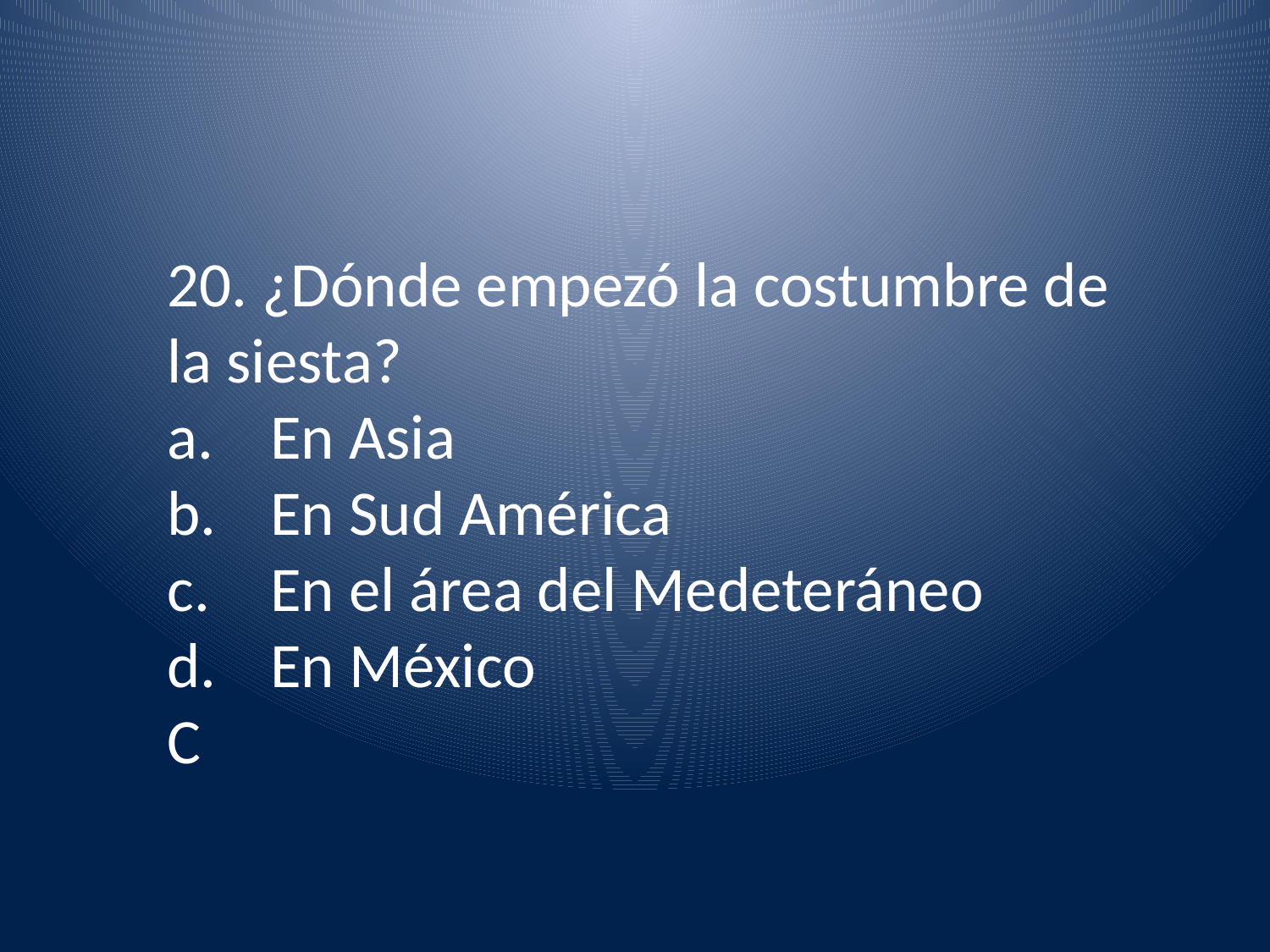

20. ¿Dónde empezó la costumbre de
la siesta?
En Asia
En Sud América
En el área del Medeteráneo
En México
C